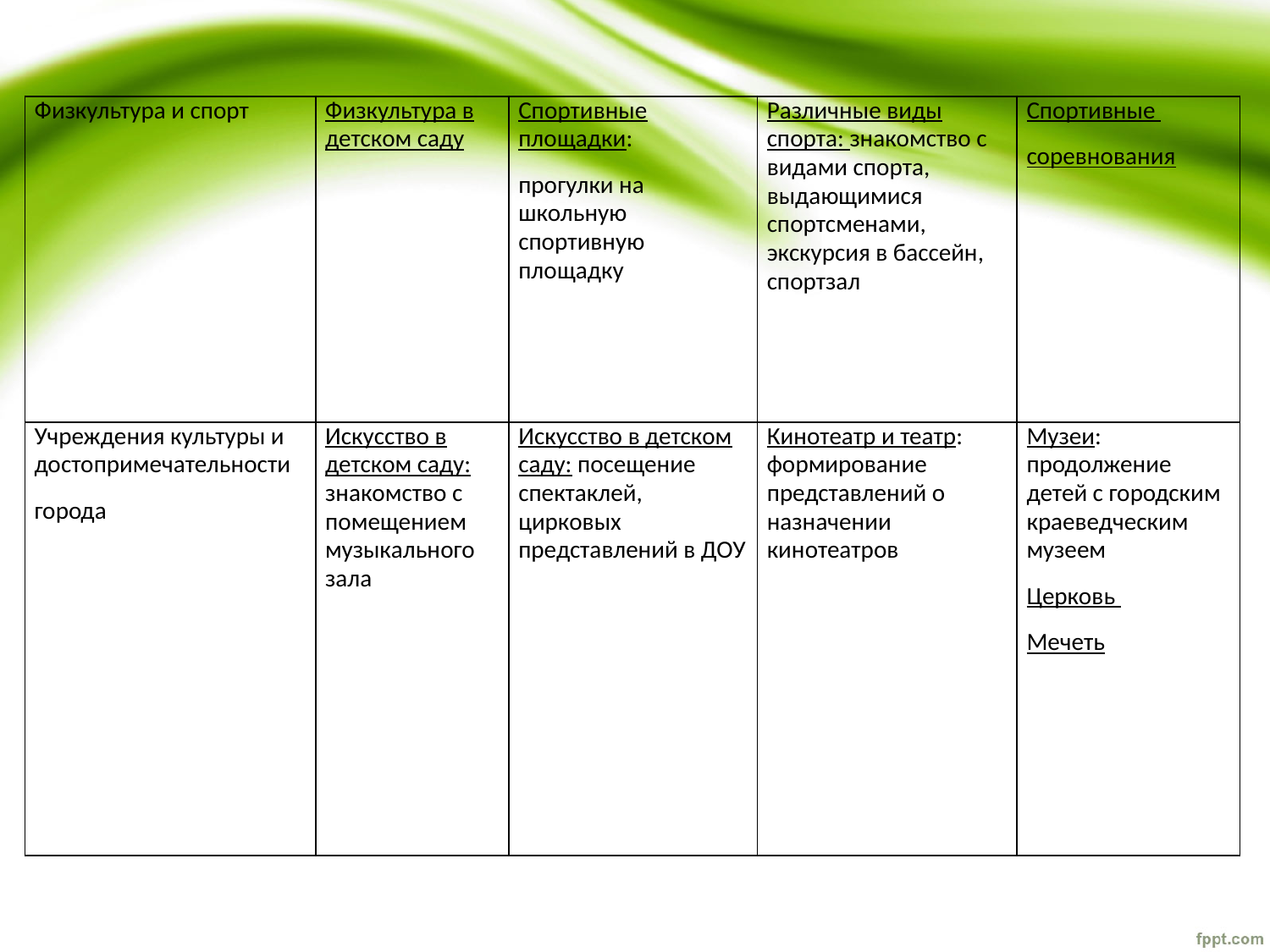

| Физкультура и спорт | Физкультура в детском саду | Спортивные площадки: прогулки на школьную спортивную площадку | Различные виды спорта: знакомство с видами спорта, выдающимися спортсменами, экскурсия в бассейн, спортзал | Спортивные соревнования |
| --- | --- | --- | --- | --- |
| Учреждения культуры и достопримечательности города | Искусство в детском саду: знакомство с помещением музыкального зала | Искусство в детском саду: посещение спектаклей, цирковых представлений в ДОУ | Кинотеатр и театр: формирование представлений о назначении кинотеатров | Музеи: продолжение детей с городским краеведческим музеем Церковь Мечеть |
#